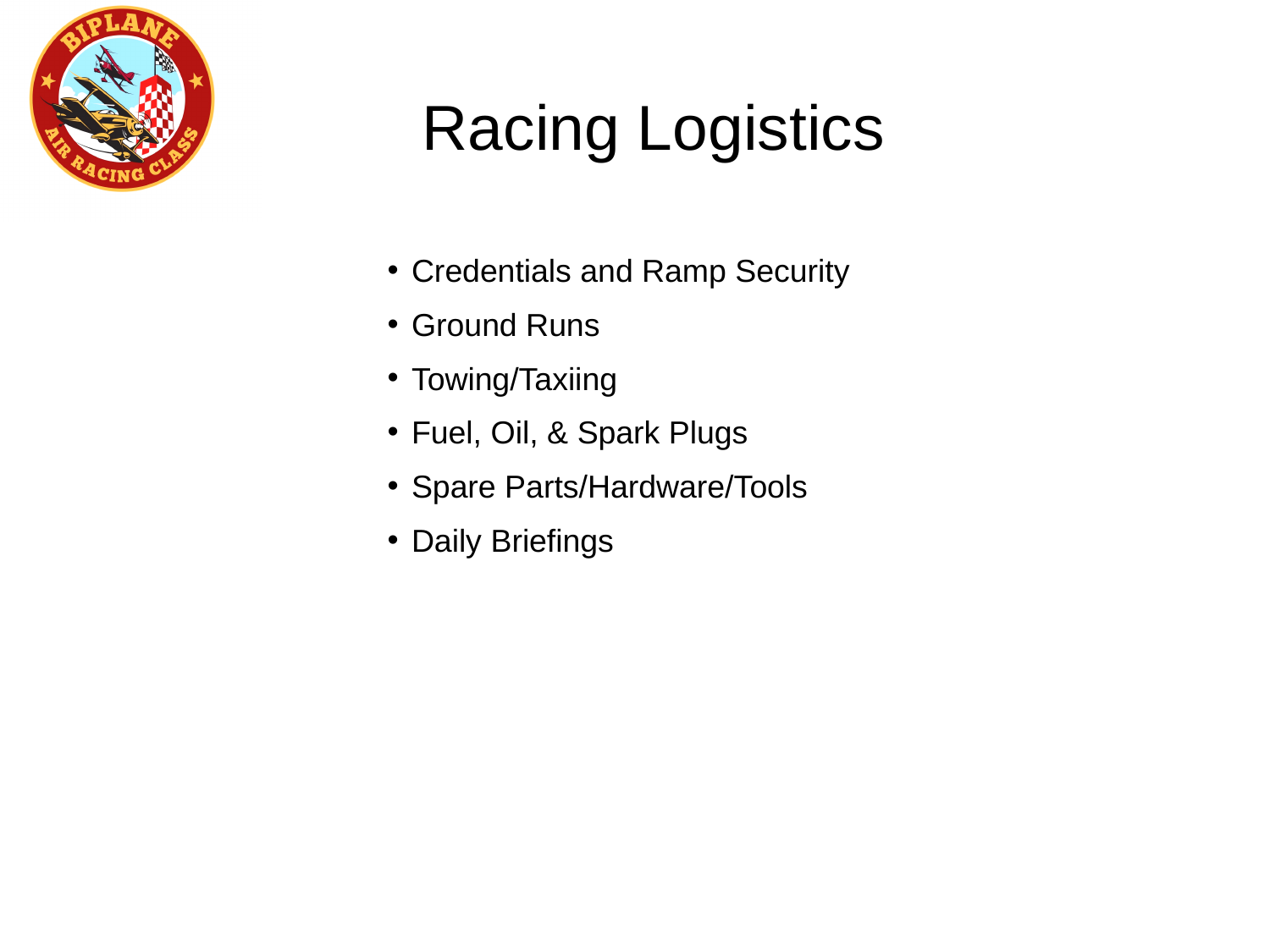

Racing Logistics
Credentials and Ramp Security
Ground Runs
Towing/Taxiing
Fuel, Oil, & Spark Plugs
Spare Parts/Hardware/Tools
Daily Briefings